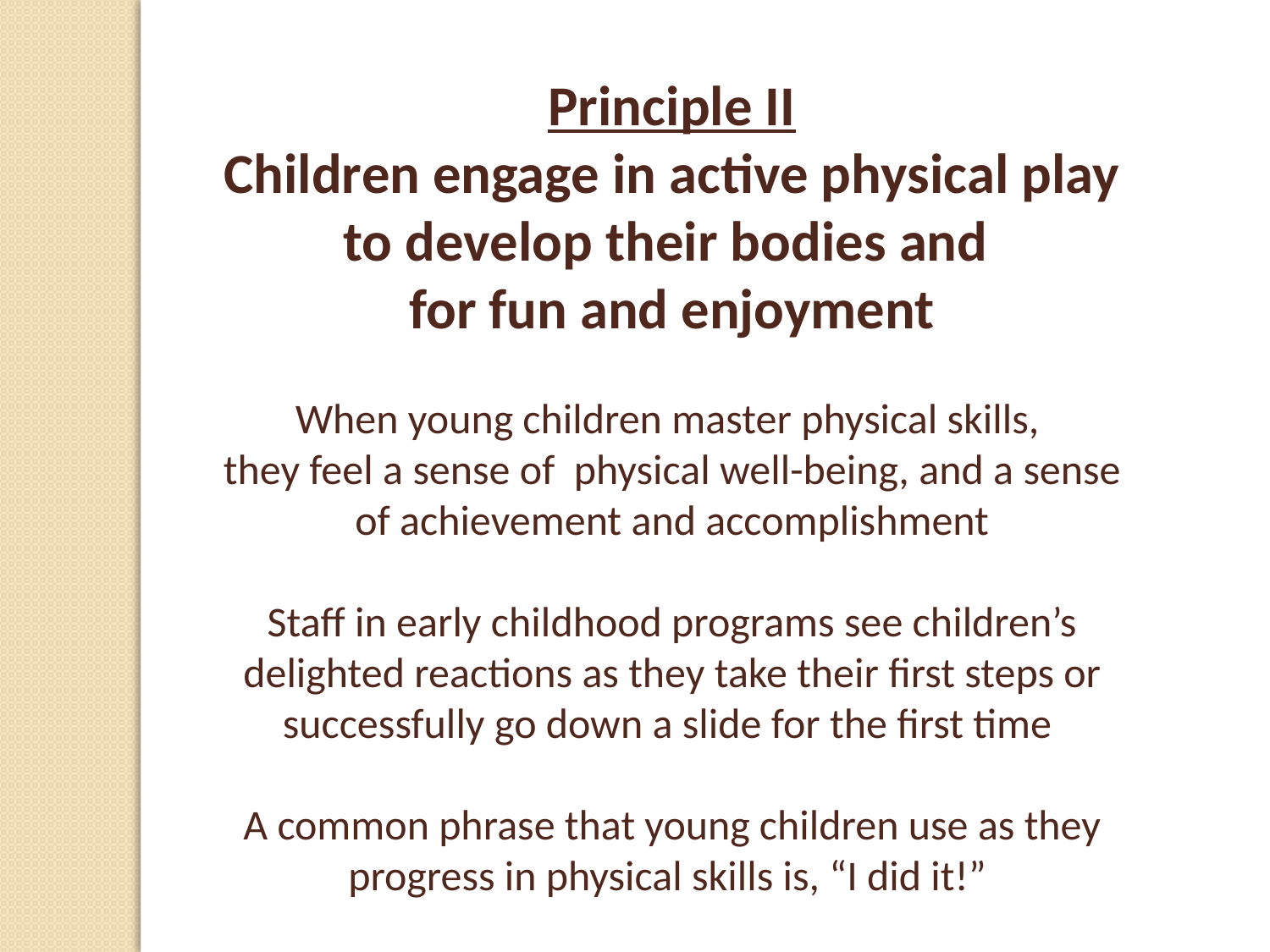

Principle II
Children engage in active physical play to develop their bodies and
for fun and enjoyment

When young children master physical skills,
they feel a sense of  physical well-being, and a sense of achievement and accomplishment

Staff in early childhood programs see children’s delighted reactions as they take their first steps or successfully go down a slide for the first time

A common phrase that young children use as they progress in physical skills is, “I did it!”